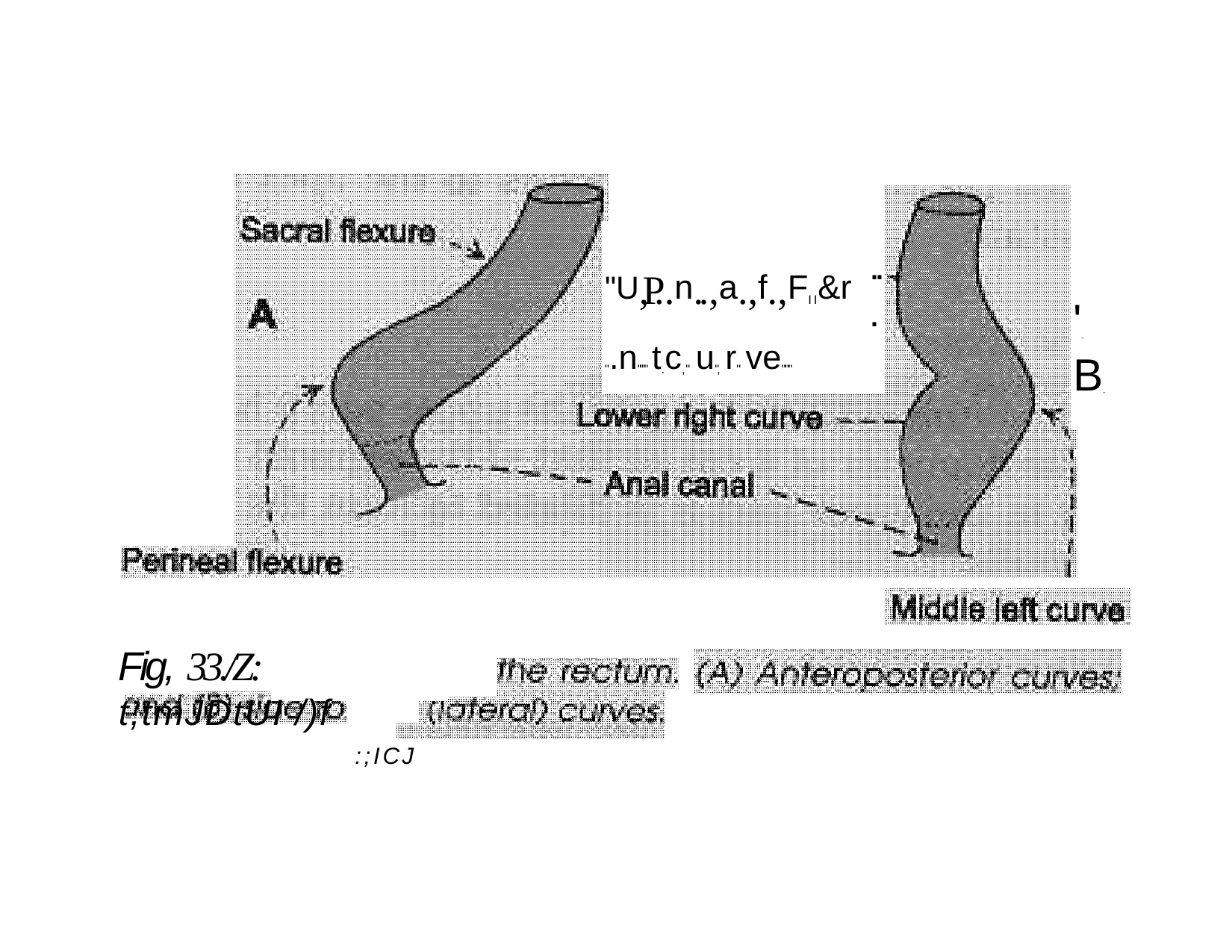

...
"U,P..n..,a.,f.,FII&r".n"""" t.c,"  u",  r"  ve"""
'" B"

Fig, 33./Z:  t;tmJDtUI /)f

:;ICJ